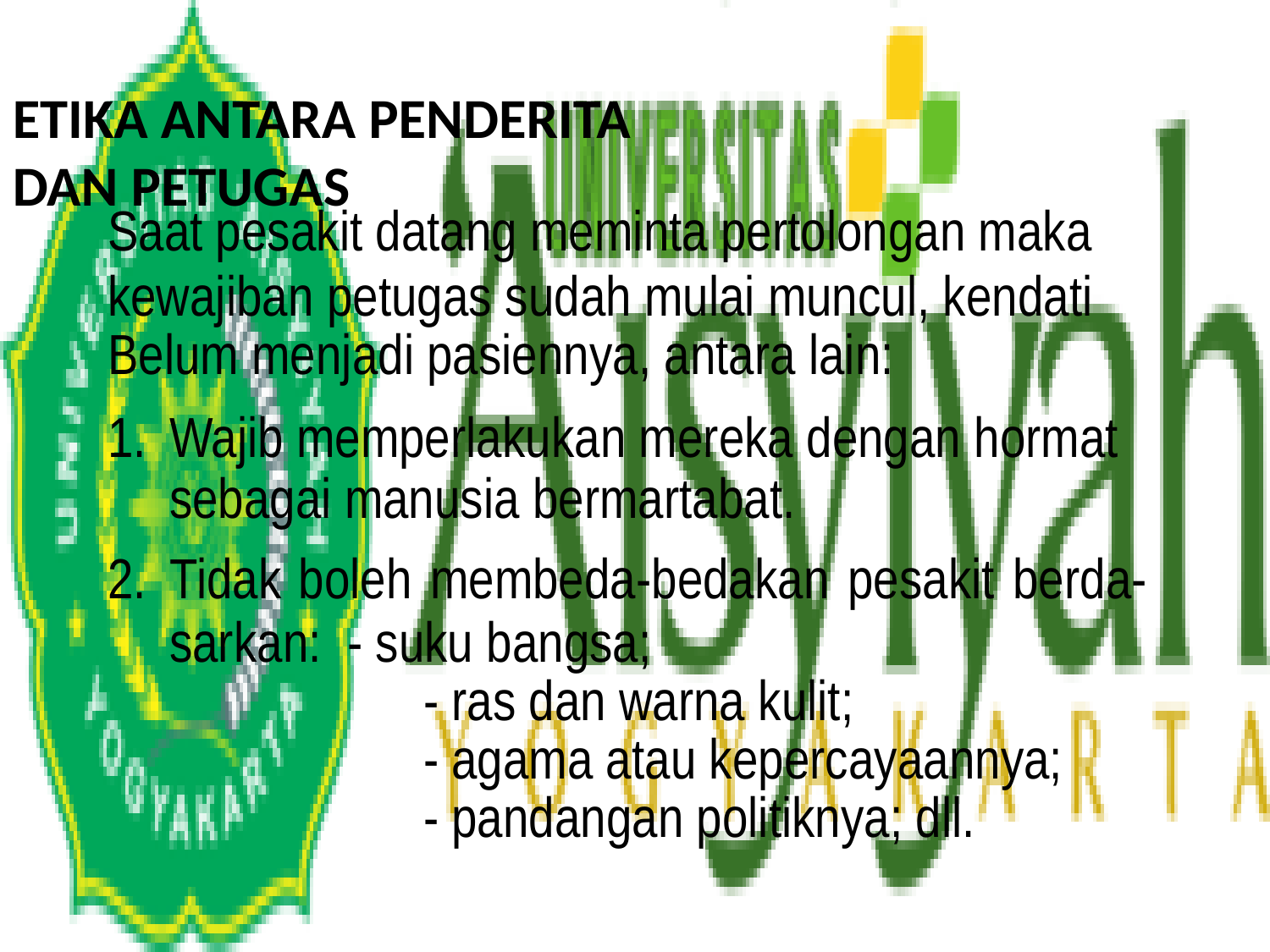

ETIKA ANTARA PENDERITA DAN PETUGAS

Saat pesakit datang meminta pertolongan maka
kewajiban petugas sudah mulai muncul, kendati
Belum menjadi pasiennya, antara lain:
Wajib memperlakukan mereka dengan hormat sebagai manusia bermartabat.
Tidak  boleh  membeda-bedakan  pesakit  berda-
	sarkan:  - suku bangsa;
		    	- ras dan warna kulit;
		    	- agama atau kepercayaannya;
		    	- pandangan politiknya; dll.